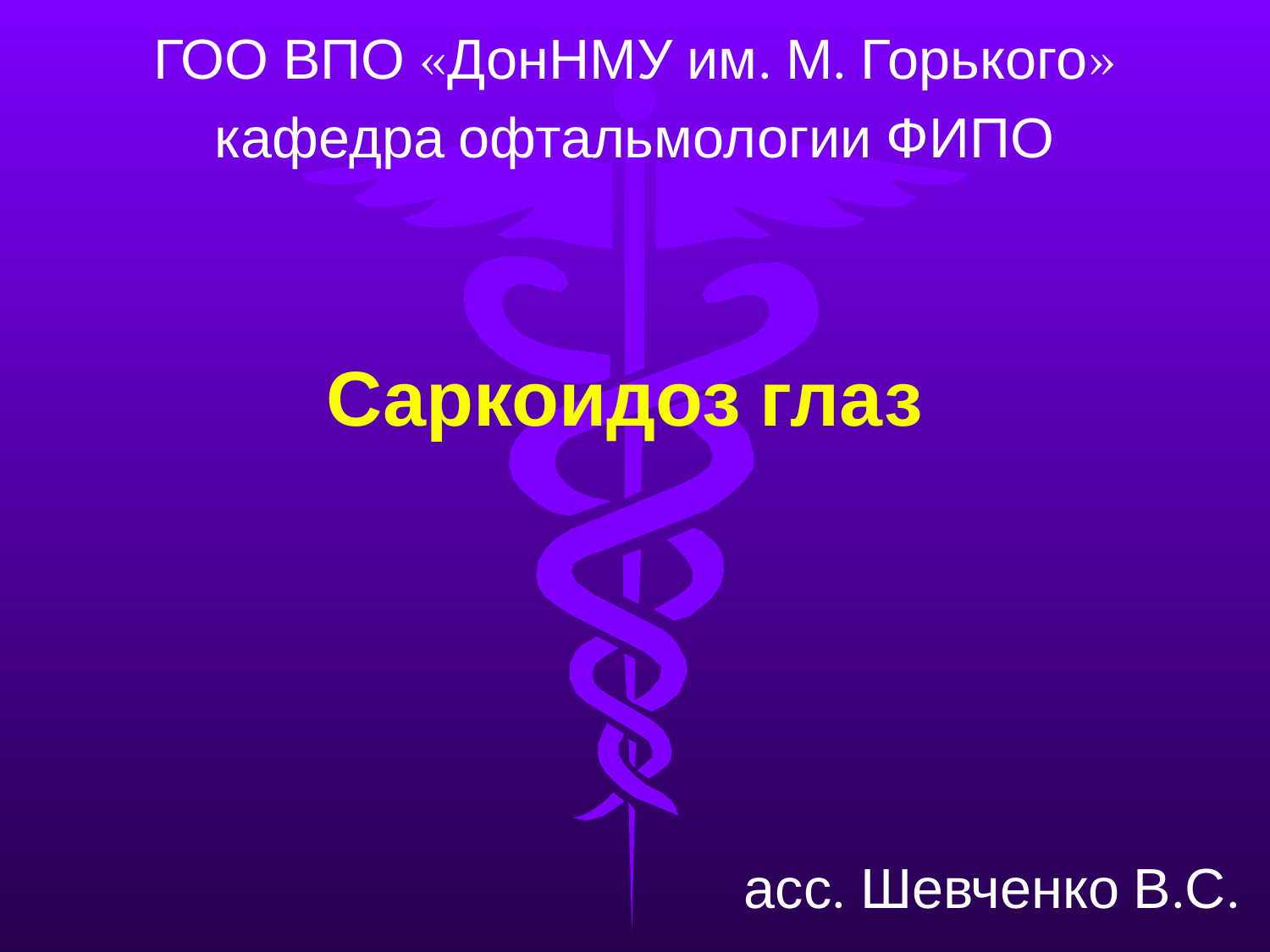

ГОО ВПО «ДонНМУ им. М. Горького»
кафедра офтальмологии ФИПО
# Саркоидоз глаз
асс. Шевченко В.С.